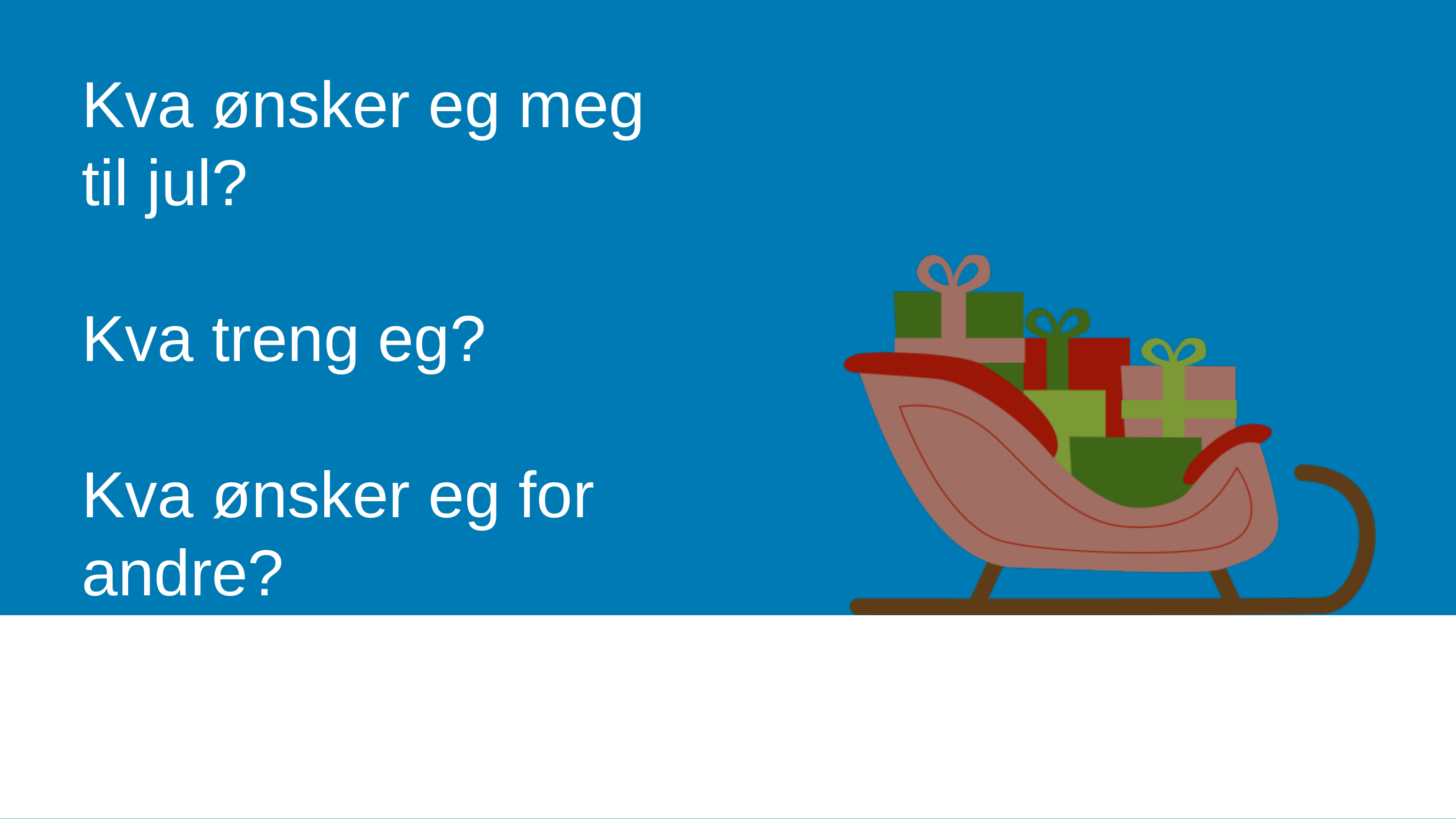

Kva ønsker eg meg til jul?

Kva treng eg?

Kva ønsker eg for andre?